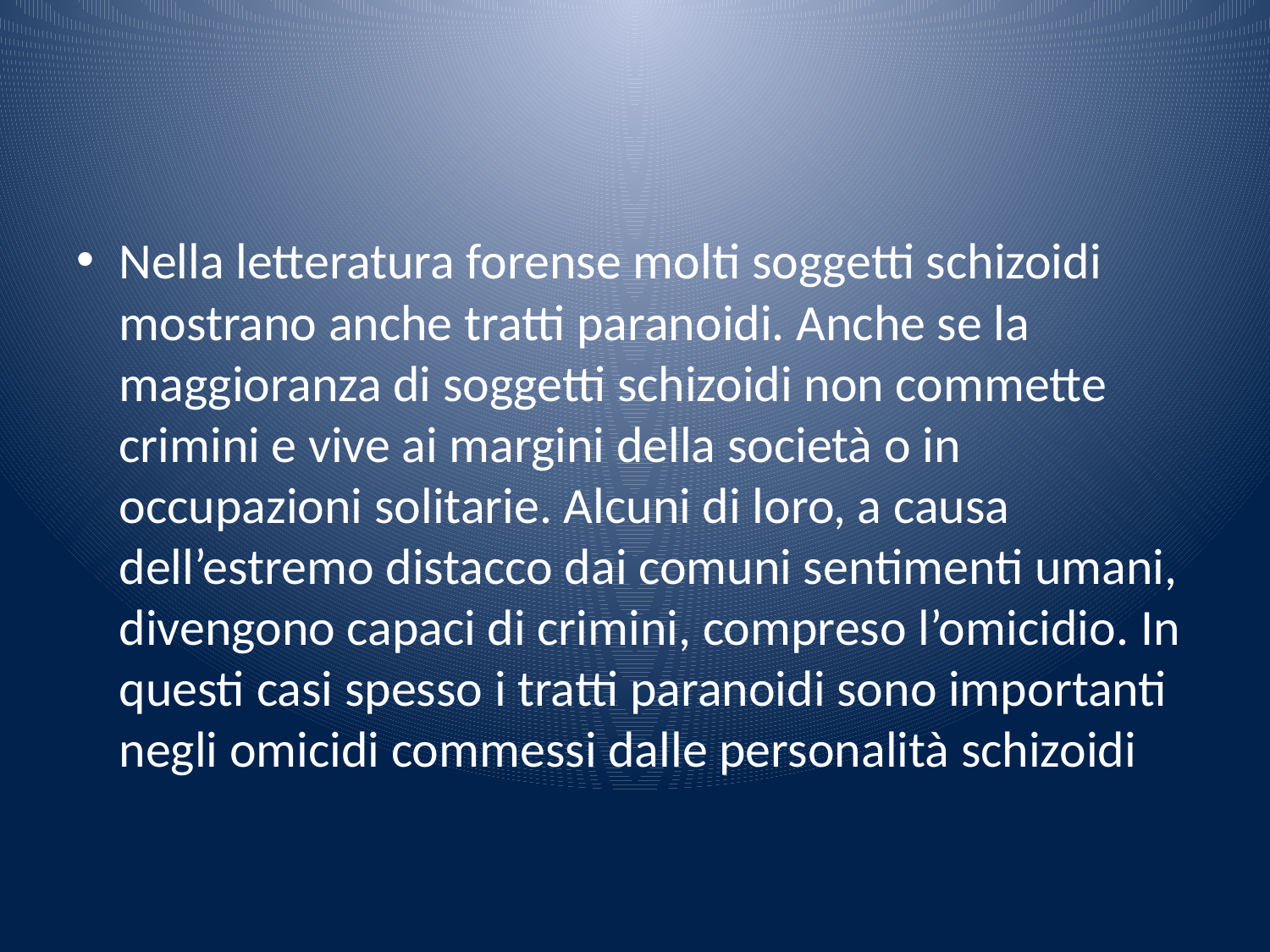

#
Nella letteratura forense molti soggetti schizoidi mostrano anche tratti paranoidi. Anche se la maggioranza di soggetti schizoidi non commette crimini e vive ai margini della società o in occupazioni solitarie. Alcuni di loro, a causa dell’estremo distacco dai comuni sentimenti umani, divengono capaci di crimini, compreso l’omicidio. In questi casi spesso i tratti paranoidi sono importanti negli omicidi commessi dalle personalità schizoidi